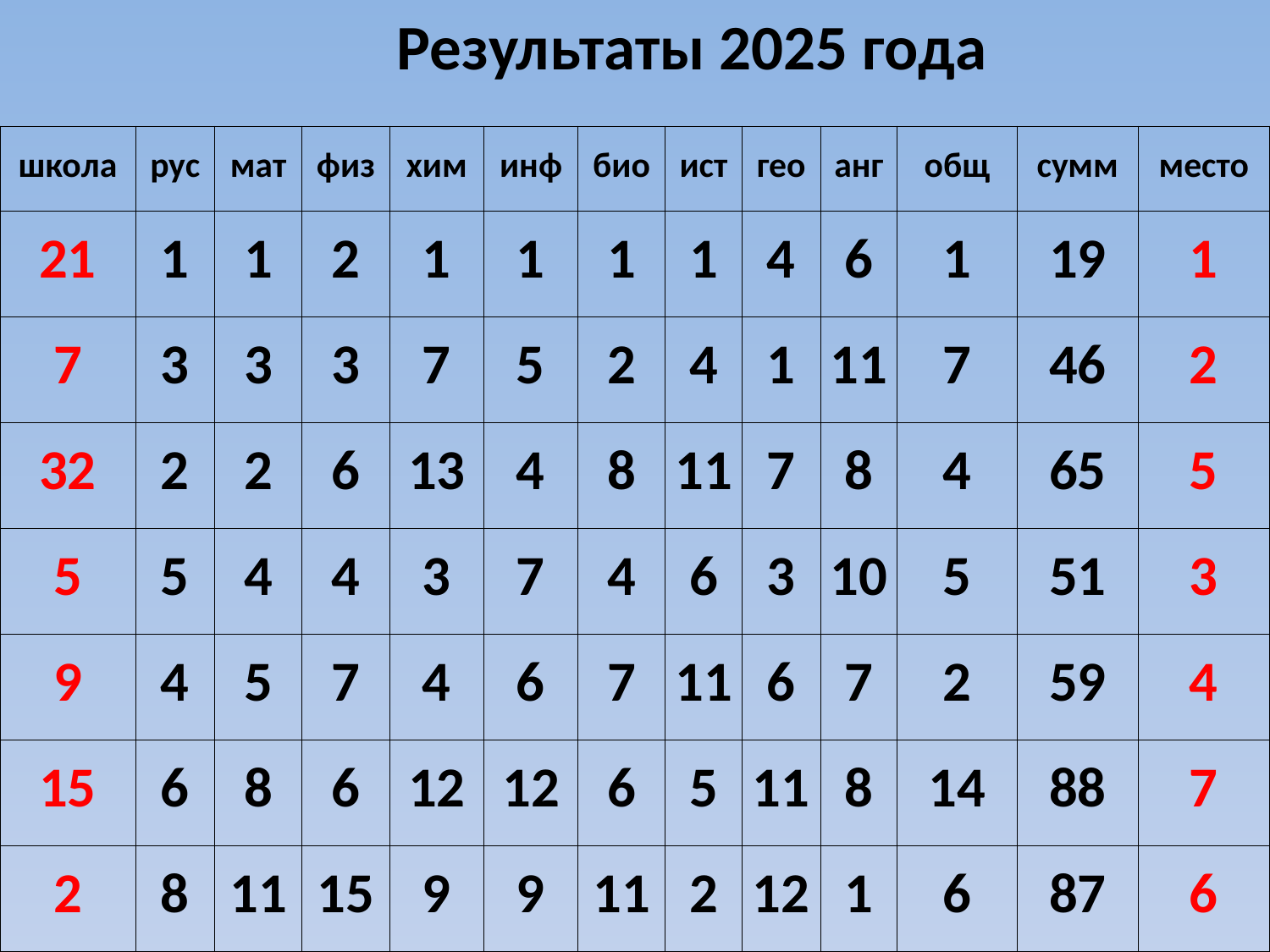

Результаты 2025 года
| школа | рус | мат | физ | хим | инф | био | ист | гео | анг | общ | сумм | место |
| --- | --- | --- | --- | --- | --- | --- | --- | --- | --- | --- | --- | --- |
| 21 | 1 | 1 | 2 | 1 | 1 | 1 | 1 | 4 | 6 | 1 | 19 | 1 |
| 7 | 3 | 3 | 3 | 7 | 5 | 2 | 4 | 1 | 11 | 7 | 46 | 2 |
| 32 | 2 | 2 | 6 | 13 | 4 | 8 | 11 | 7 | 8 | 4 | 65 | 5 |
| 5 | 5 | 4 | 4 | 3 | 7 | 4 | 6 | 3 | 10 | 5 | 51 | 3 |
| 9 | 4 | 5 | 7 | 4 | 6 | 7 | 11 | 6 | 7 | 2 | 59 | 4 |
| 15 | 6 | 8 | 6 | 12 | 12 | 6 | 5 | 11 | 8 | 14 | 88 | 7 |
| 2 | 8 | 11 | 15 | 9 | 9 | 11 | 2 | 12 | 1 | 6 | 87 | 6 |